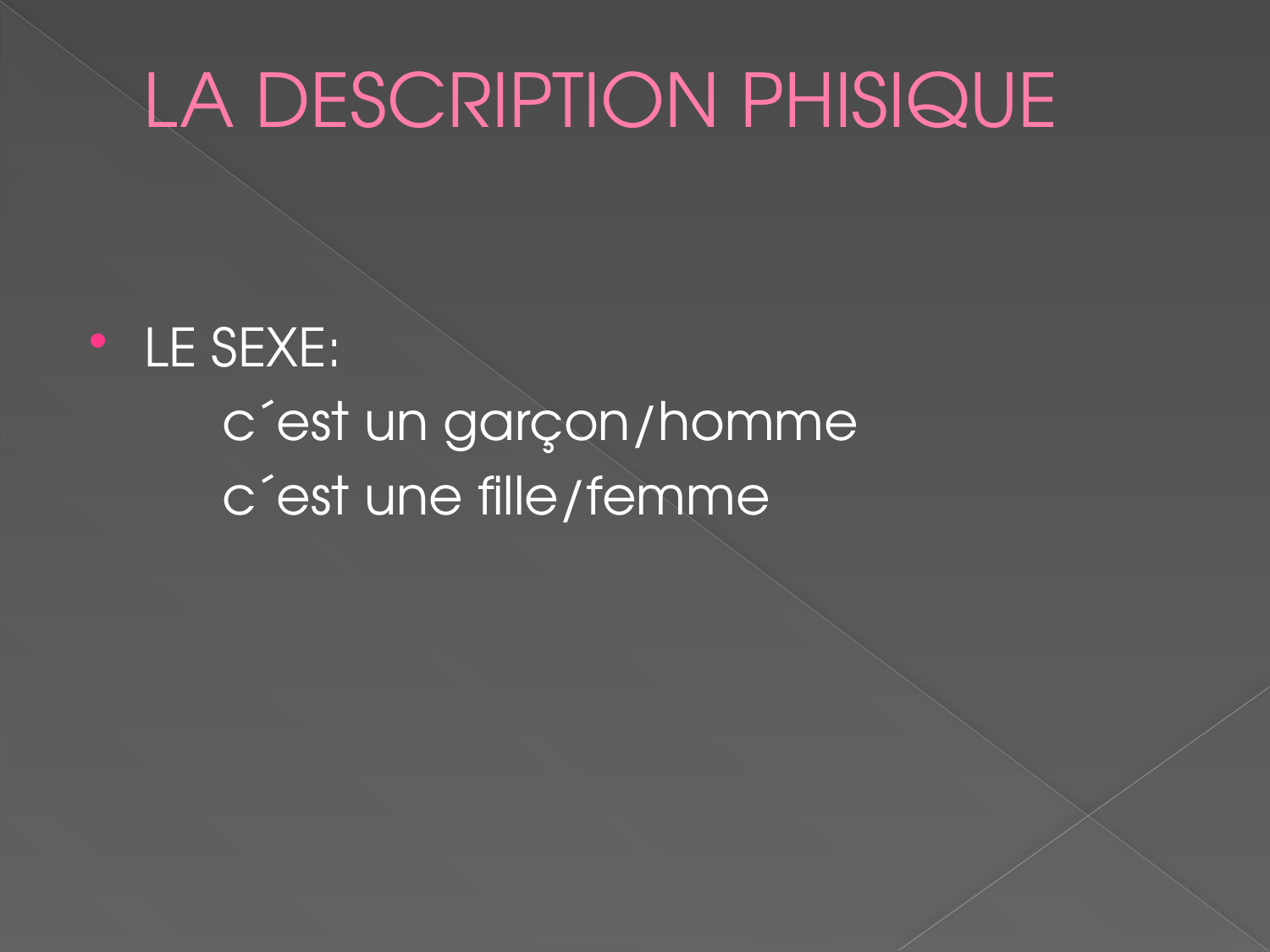

# LA DESCRIPTION PHISIQUE
LE SEXE:
         c´est un garçon/homme
         c´est une fille/femme